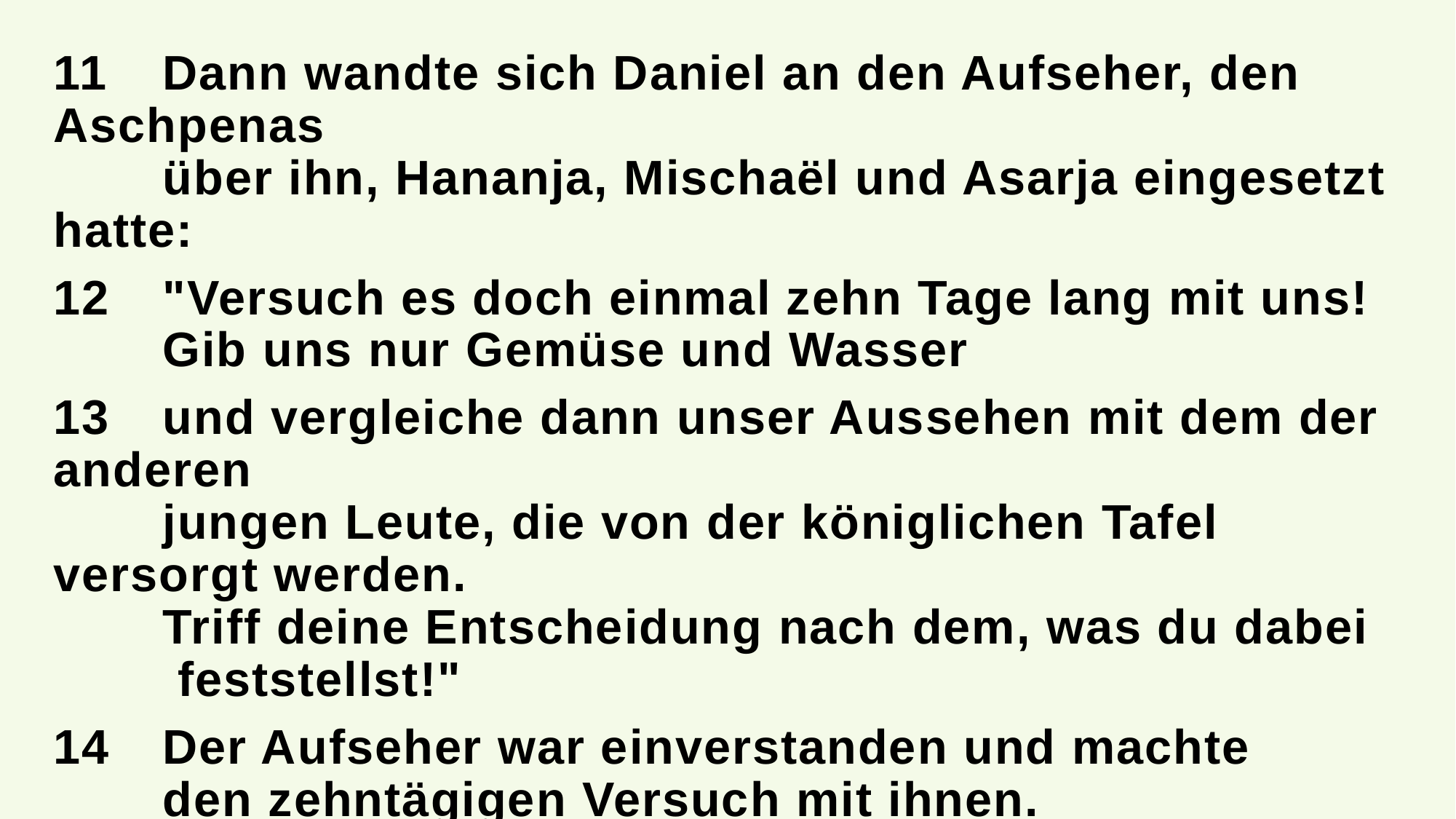

11	Dann wandte sich Daniel an den Aufseher, den Aschpenas
	über ihn, Hananja, Mischaël und Asarja eingesetzt hatte:
12	"Versuch es doch einmal zehn Tage lang mit uns!
	Gib uns nur Gemüse und Wasser
13	und vergleiche dann unser Aussehen mit dem der anderen
	jungen Leute, die von der königlichen Tafel versorgt werden.
	Triff deine Entscheidung nach dem, was du dabei
	 feststellst!"
14	Der Aufseher war einverstanden und machte
	den zehntägigen Versuch mit ihnen.
Daniel 1,11-14; neue evangelistische Übersetzung